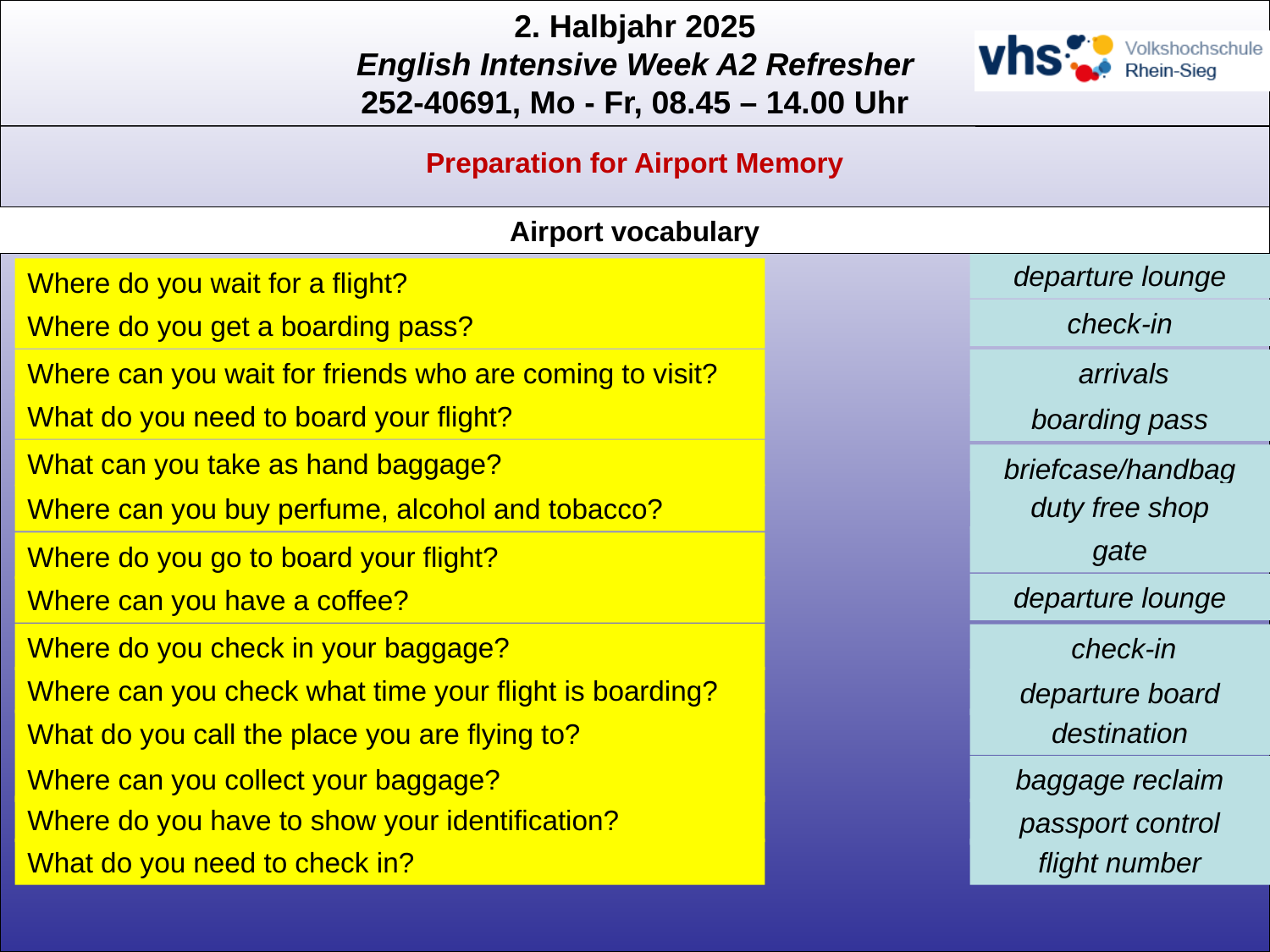

Preparation for Airport Memory
Airport vocabulary
departure lounge
Where do you wait for a flight?
Where do you get a boarding pass?
Where can you wait for friends who are coming to visit?
What do you need to board your flight?
What can you take as hand baggage?
Where can you buy perfume, alcohol and tobacco?
Where do you go to board your flight?
Where can you have a coffee?
Where do you check in your baggage?
Where can you check what time your flight is boarding?
What do you call the place you are flying to?
Where can you collect your baggage?
Where do you have to show your identification?
What do you need to check in?
check-in
 arrivals
boarding pass
briefcase/handbag
duty free shop
gate
departure lounge
 check-in
departure board
destination
baggage reclaim
passport control
flight number